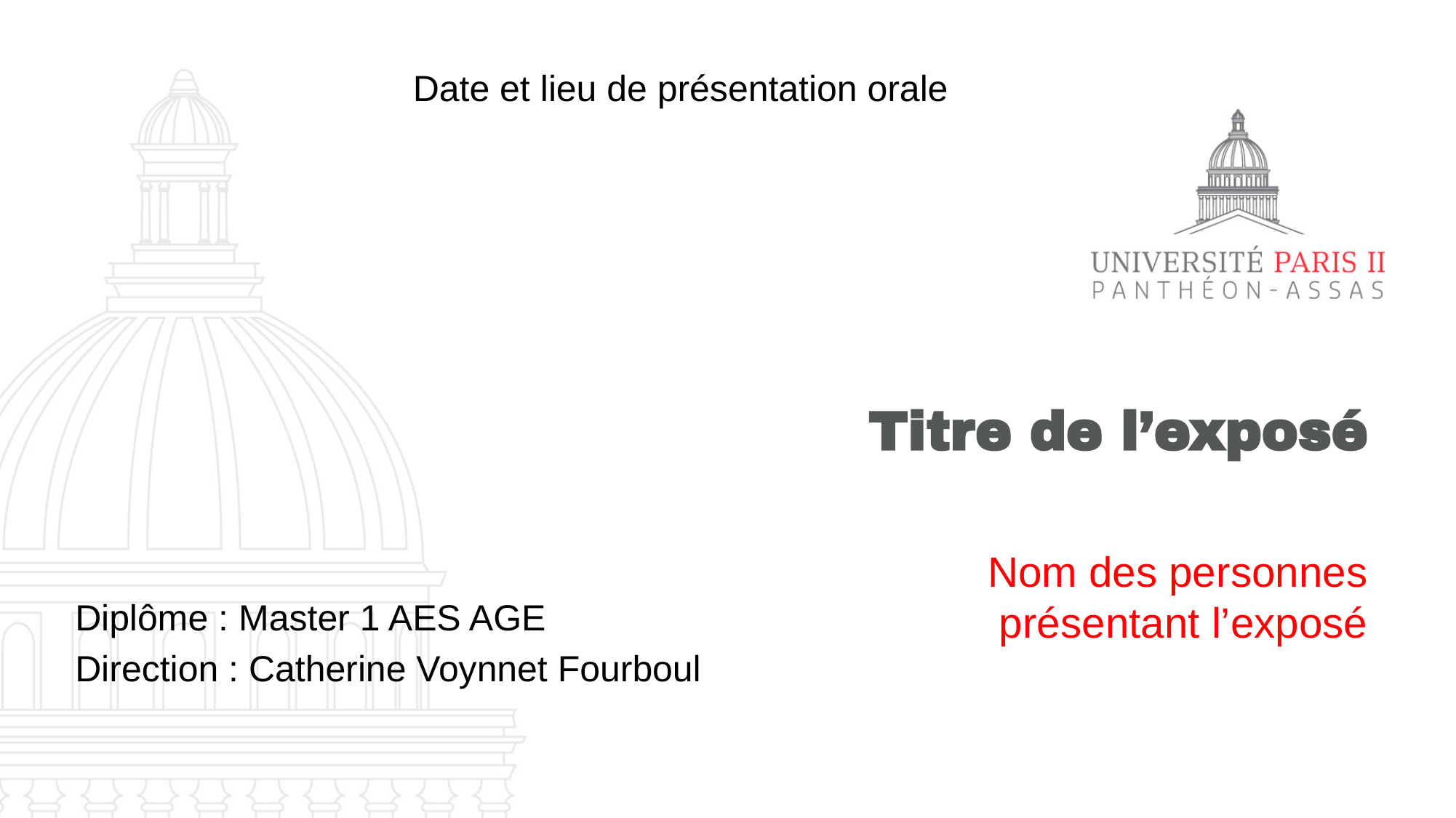

Date et lieu de présentation orale
# Titre de l’exposé
Nom des personnes présentant l’exposé

Diplôme : Master 1 AES AGE
Direction : Catherine Voynnet Fourboul